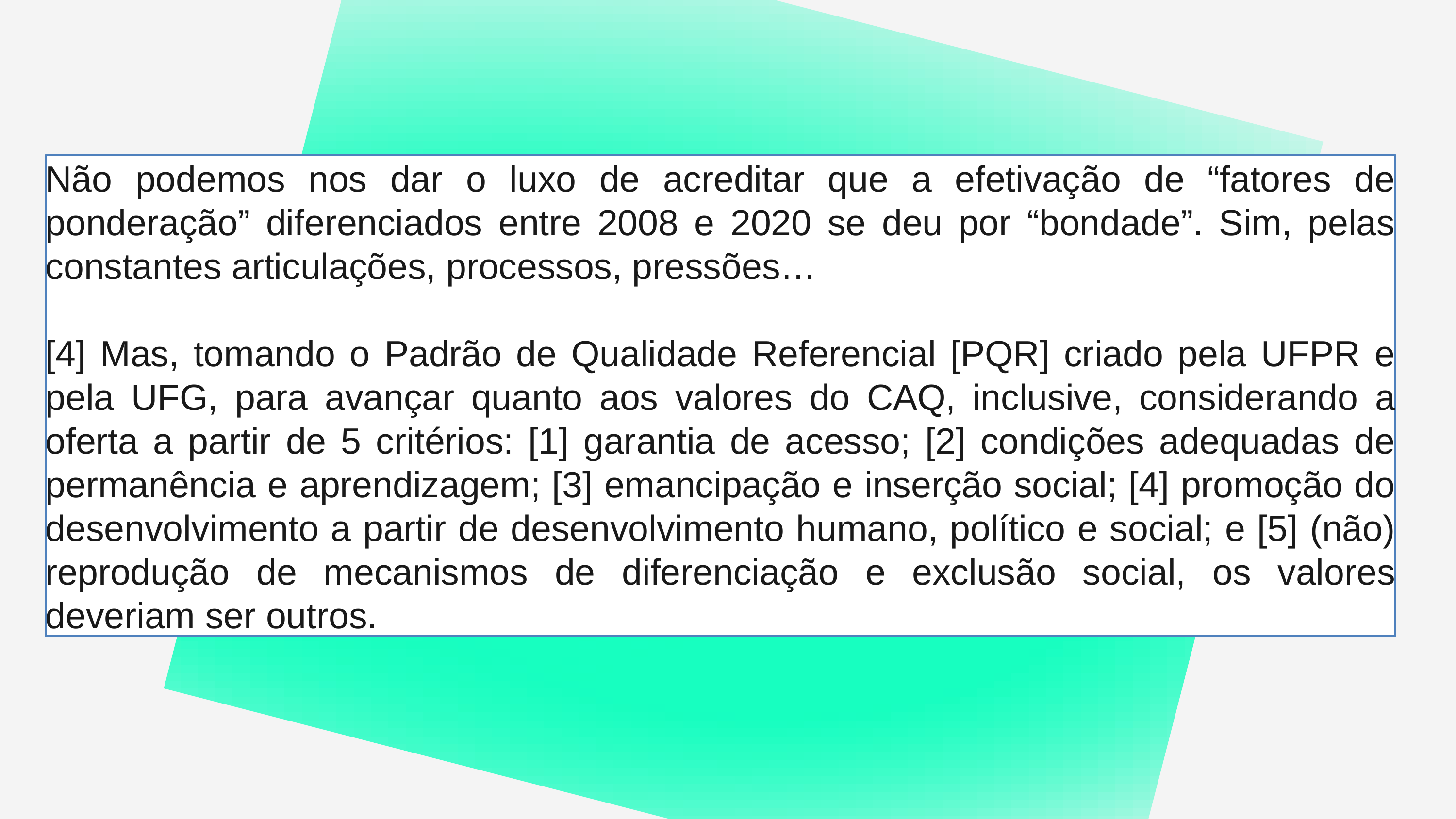

Não podemos nos dar o luxo de acreditar que a efetivação de “fatores de ponderação” diferenciados entre 2008 e 2020 se deu por “bondade”. Sim, pelas constantes articulações, processos, pressões…

[4] Mas, tomando o Padrão de Qualidade Referencial [PQR] criado pela UFPR e pela UFG, para avançar quanto aos valores do CAQ, inclusive, considerando a oferta a partir de 5 critérios: [1] garantia de acesso; [2] condições adequadas de permanência e aprendizagem; [3] emancipação e inserção social; [4] promoção do desenvolvimento a partir de desenvolvimento humano, político e social; e [5] (não) reprodução de mecanismos de diferenciação e exclusão social, os valores deveriam ser outros.